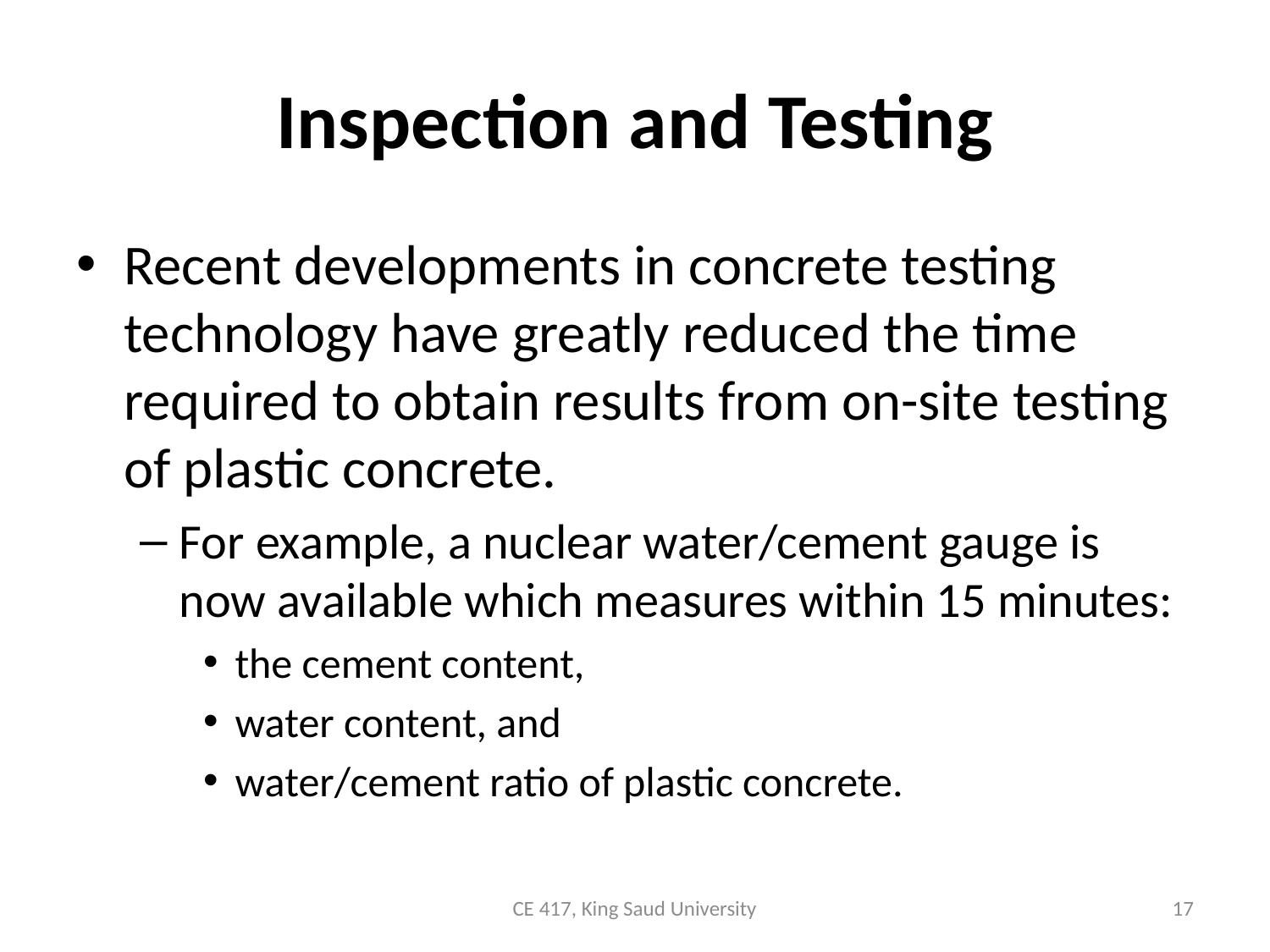

# Inspection and Testing
Recent developments in concrete testing technology have greatly reduced the time required to obtain results from on-site testing of plastic concrete.
For example, a nuclear water/cement gauge is now available which measures within 15 minutes:
the cement content,
water content, and
water/cement ratio of plastic concrete.
CE 417, King Saud University
17